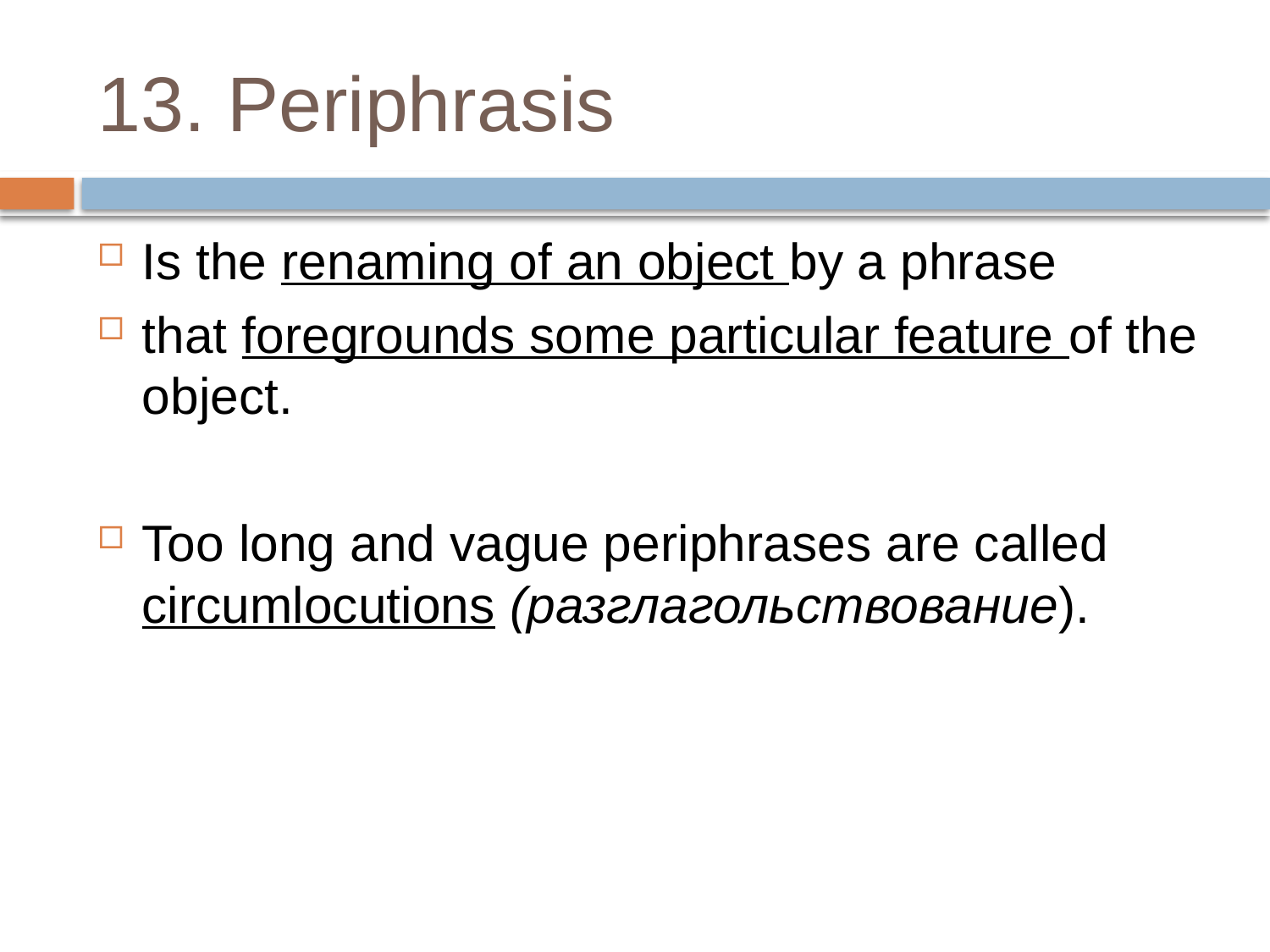

# 13. Periphrasis
Is the renaming of an object by a phrase
that foregrounds some particular feature of the object.

Too long and vague periphrases are called circumlocutions (разглагольствование).